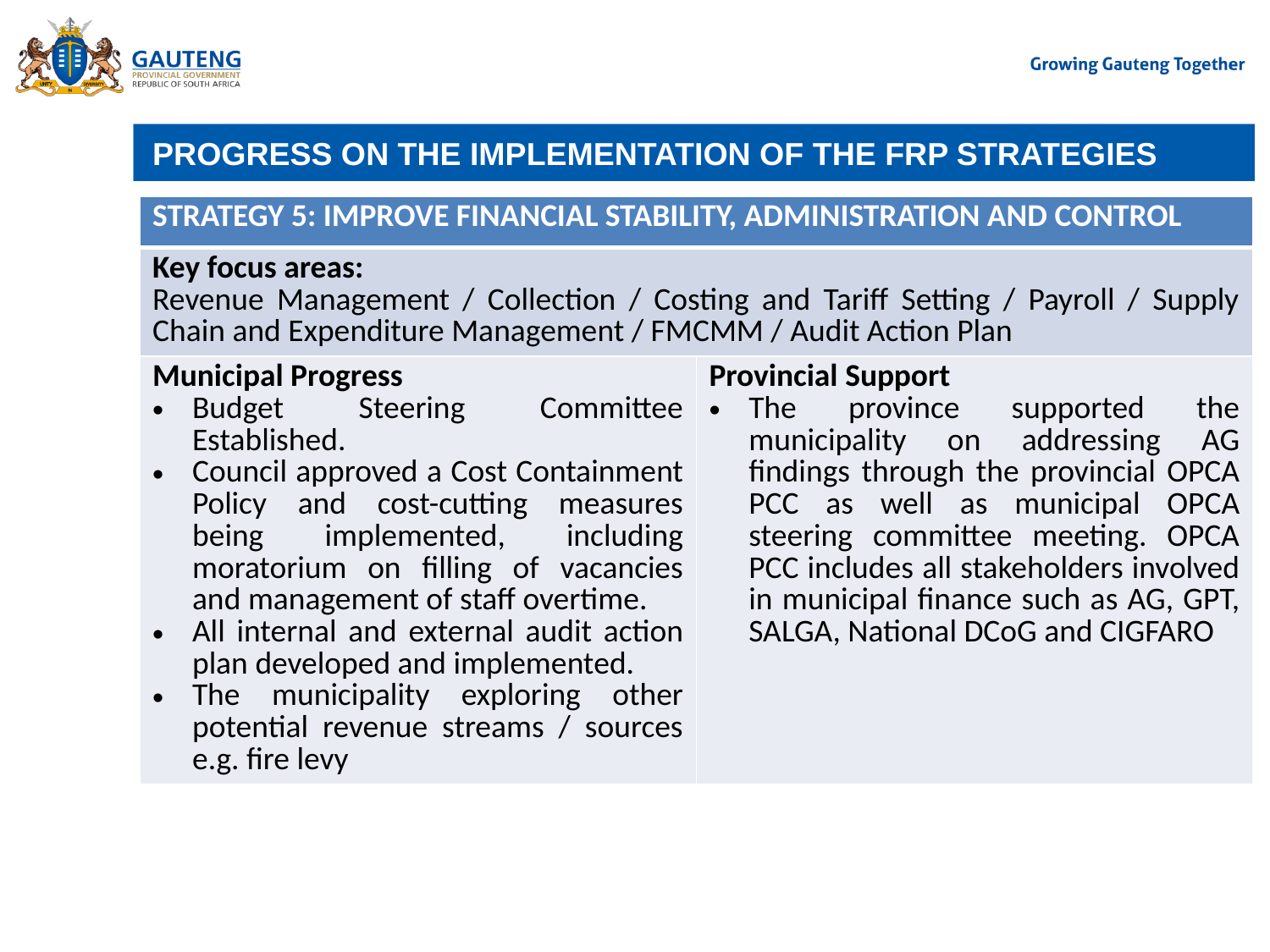

# PROGRESS ON THE IMPLEMENTATION OF THE FRP STRATEGIES
| STRATEGY 5: IMPROVE FINANCIAL STABILITY, ADMINISTRATION AND CONTROL |  |
| --- | --- |
| Key focus areas: Revenue Management / Collection / Costing and Tariff Setting / Payroll / Supply Chain and Expenditure Management / FMCMM / Audit Action Plan |  |
| Municipal Progress Budget Steering Committee Established. Council approved a Cost Containment Policy and cost-cutting measures being implemented, including moratorium on filling of vacancies and management of staff overtime. All internal and external audit action plan developed and implemented. The municipality exploring other potential revenue streams / sources e.g. fire levy | Provincial Support The province supported the municipality on addressing AG findings through the provincial OPCA PCC as well as municipal OPCA steering committee meeting. OPCA PCC includes all stakeholders involved in municipal finance such as AG, GPT, SALGA, National DCoG and CIGFARO |